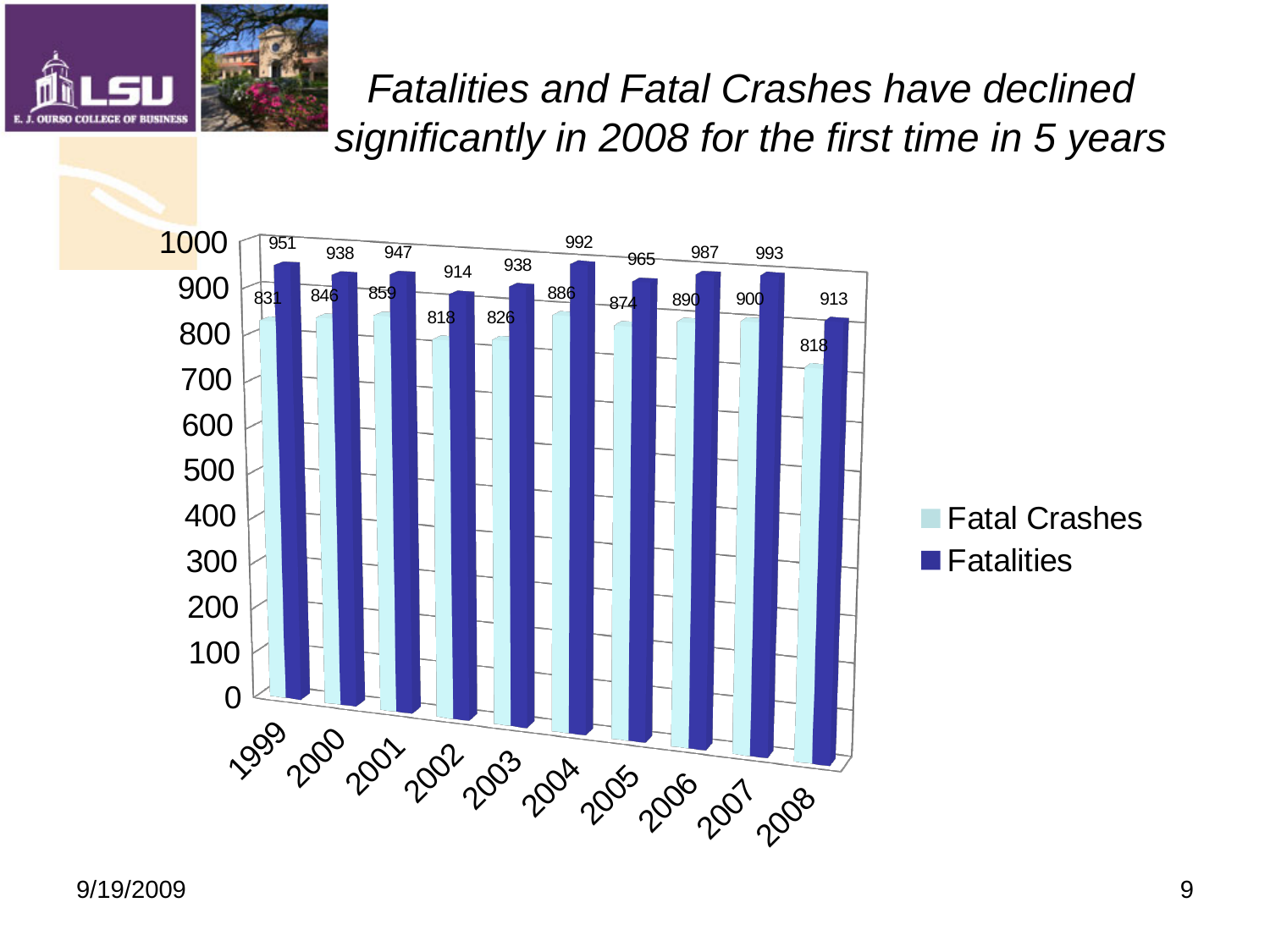

# Fatalities and Fatal Crashes have declined significantly in 2008 for the first time in 5 years

[unsupported chart]

9/19/2009
9